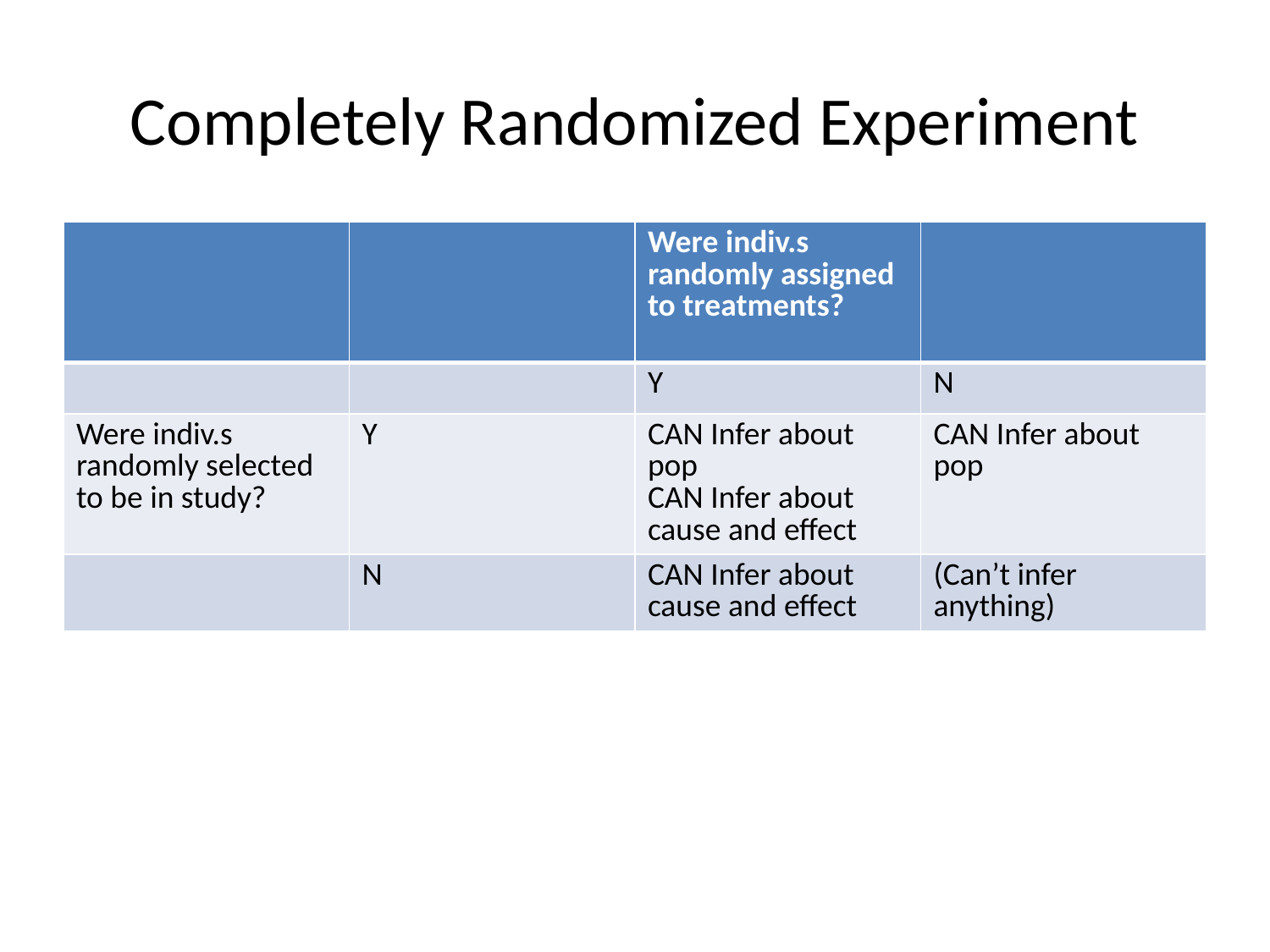

# Completely Randomized Experiment
|  |  | Were indiv.s randomly assigned to treatments? |  |
| --- | --- | --- | --- |
|  |  | Y | N |
| Were indiv.s randomly selected to be in study? | Y | CAN Infer about pop CAN Infer about cause and effect | CAN Infer about pop |
|  | N | CAN Infer about cause and effect | (Can’t infer anything) |